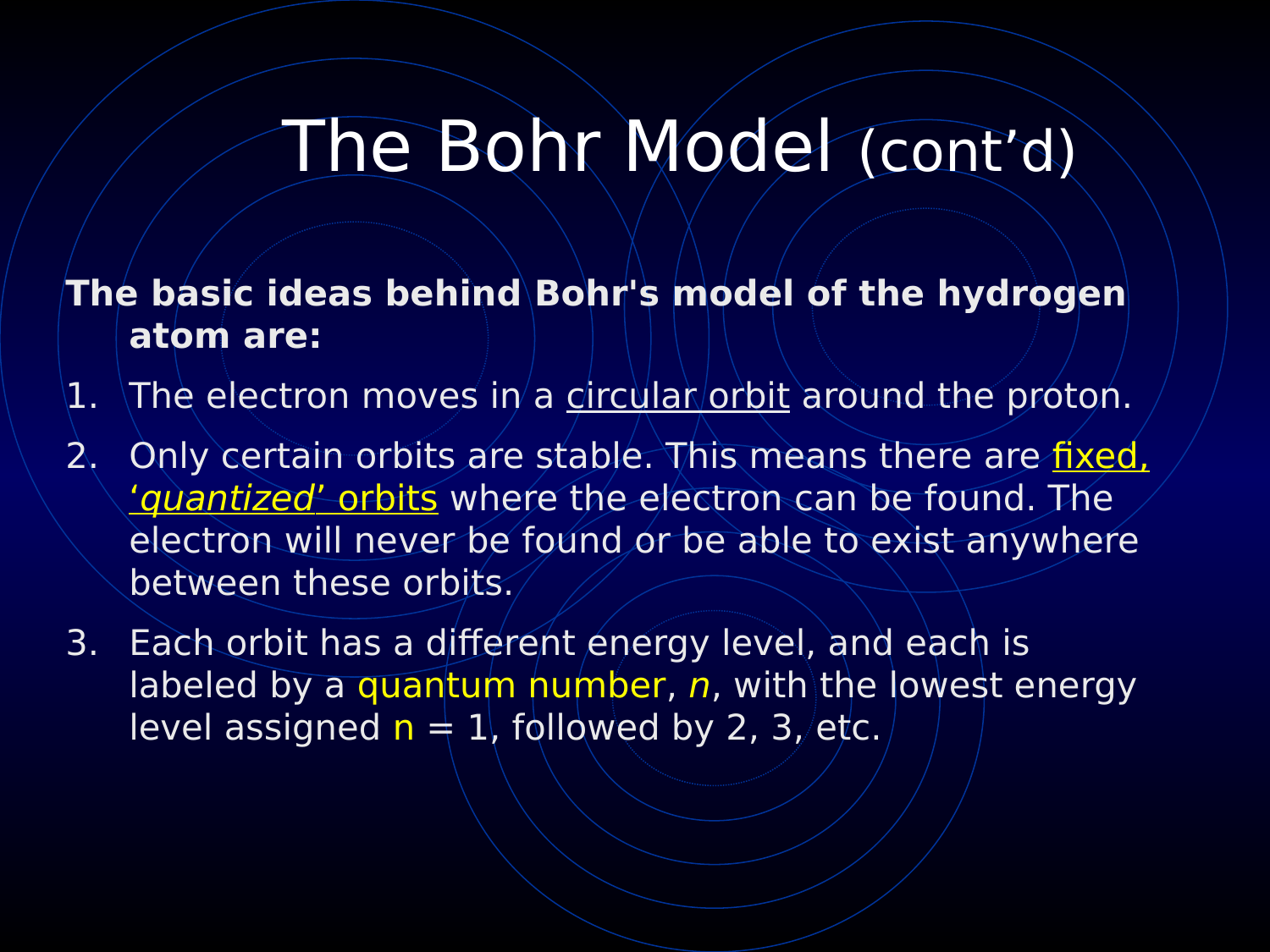

# The Bohr Model (cont’d)
The basic ideas behind Bohr's model of the hydrogen atom are:
The electron moves in a circular orbit around the proton.
Only certain orbits are stable. This means there are fixed, ‘quantized’ orbits where the electron can be found. The electron will never be found or be able to exist anywhere between these orbits.
Each orbit has a different energy level, and each is labeled by a quantum number, n, with the lowest energy level assigned n = 1, followed by 2, 3, etc.